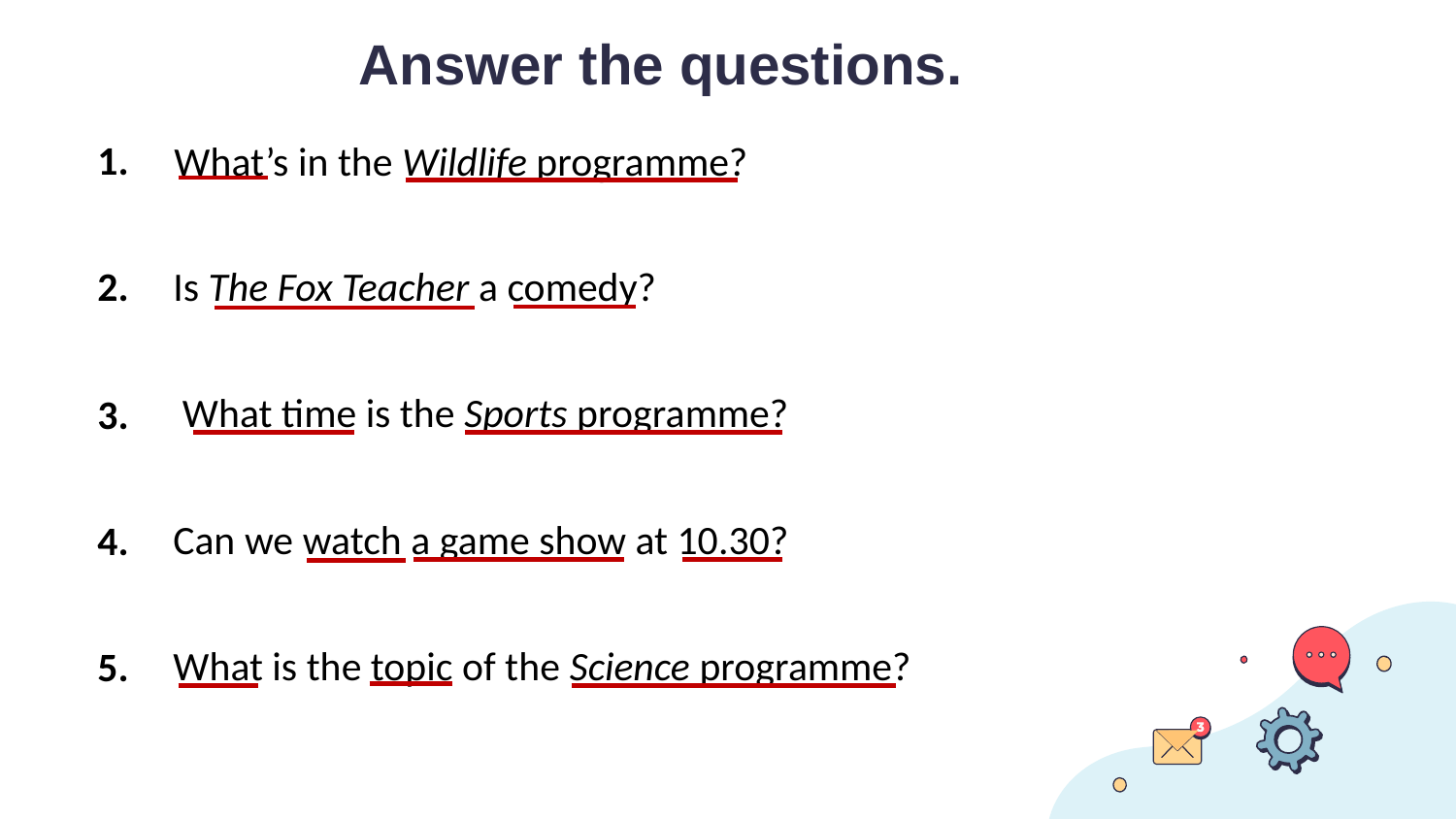

Answer the questions.
1.
What’s in the Wildlife programme?
2.
Is The Fox Teacher a comedy?
 What time is the Sports programme?
3.
Can we watch a game show at 10.30?
4.
What is the topic of the Science programme?
5.